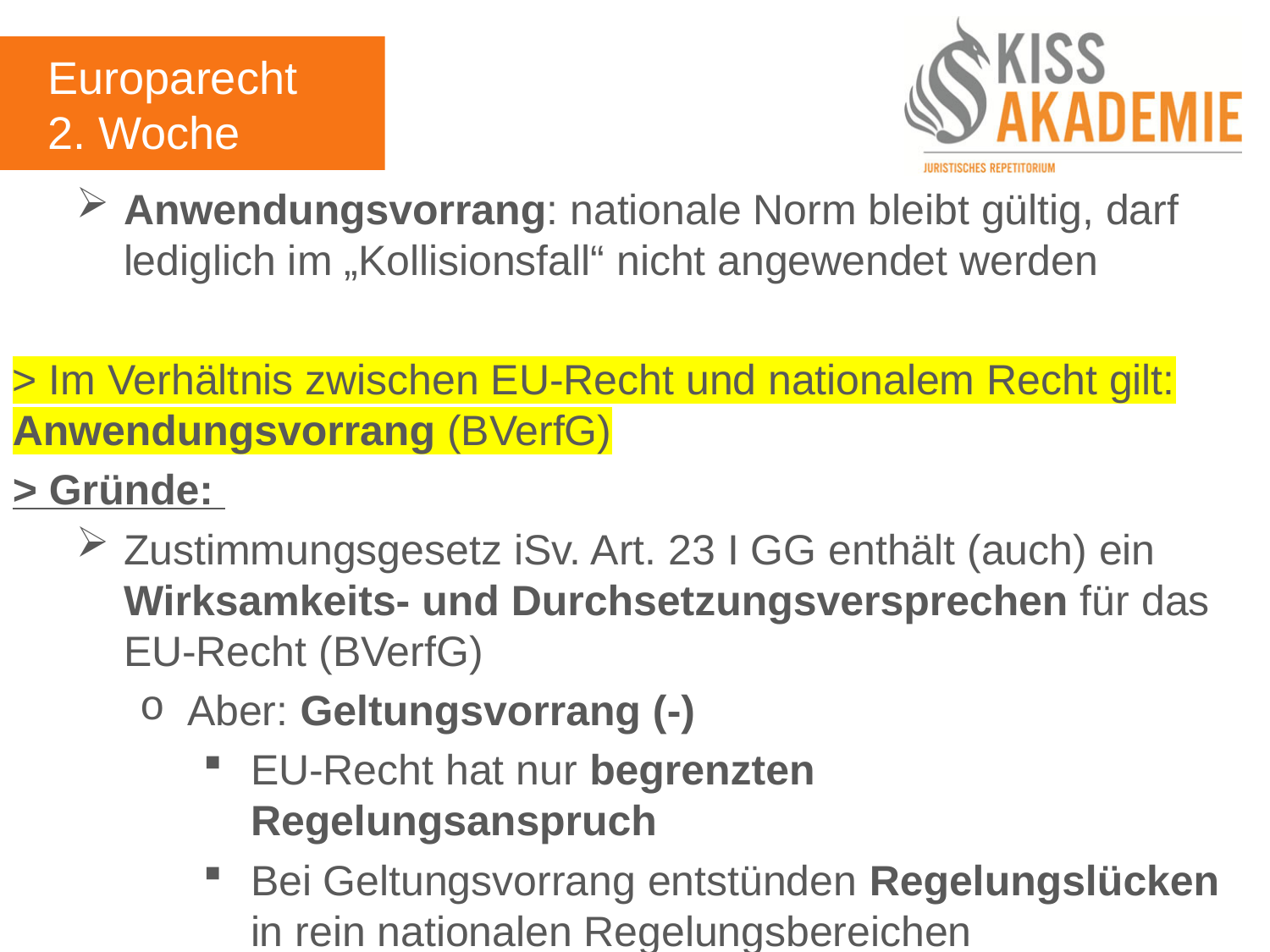

Europarecht
2. Woche
Anwendungsvorrang: nationale Norm bleibt gültig, darf lediglich im „Kollisionsfall“ nicht angewendet werden

> Im Verhältnis zwischen EU-Recht und nationalem Recht gilt: Anwendungsvorrang (BVerfG)
> Gründe:
Zustimmungsgesetz iSv. Art. 23 I GG enthält (auch) ein Wirksamkeits- und Durchsetzungsversprechen für das EU-Recht (BVerfG)
Aber: Geltungsvorrang (-)
EU-Recht hat nur begrenzten Regelungsanspruch
Bei Geltungsvorrang entstünden Regelungslücken in rein nationalen Regelungsbereichen